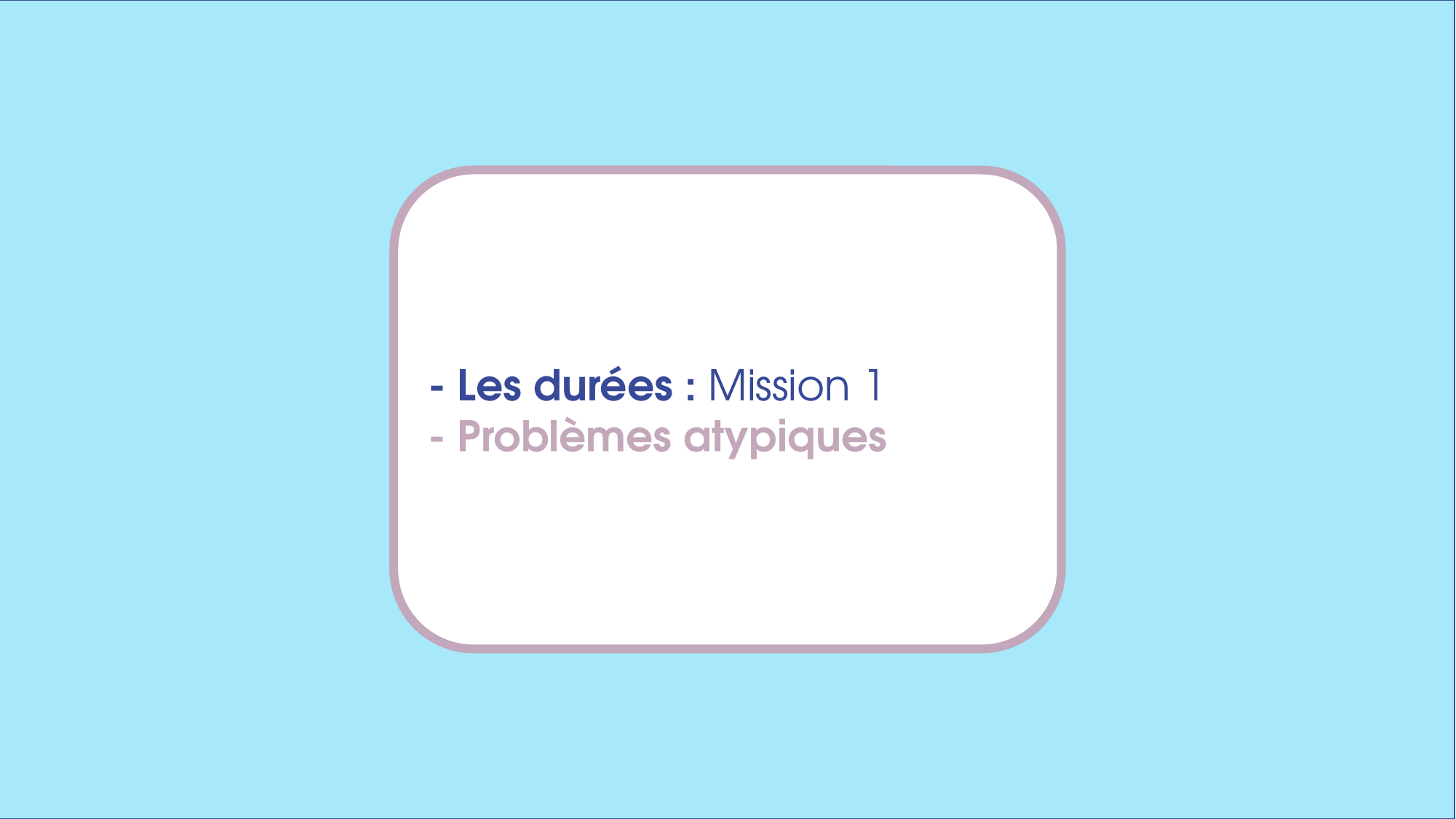

- Les durées : Mission 1
- Problèmes atypiques
www.maitresseherisson.com